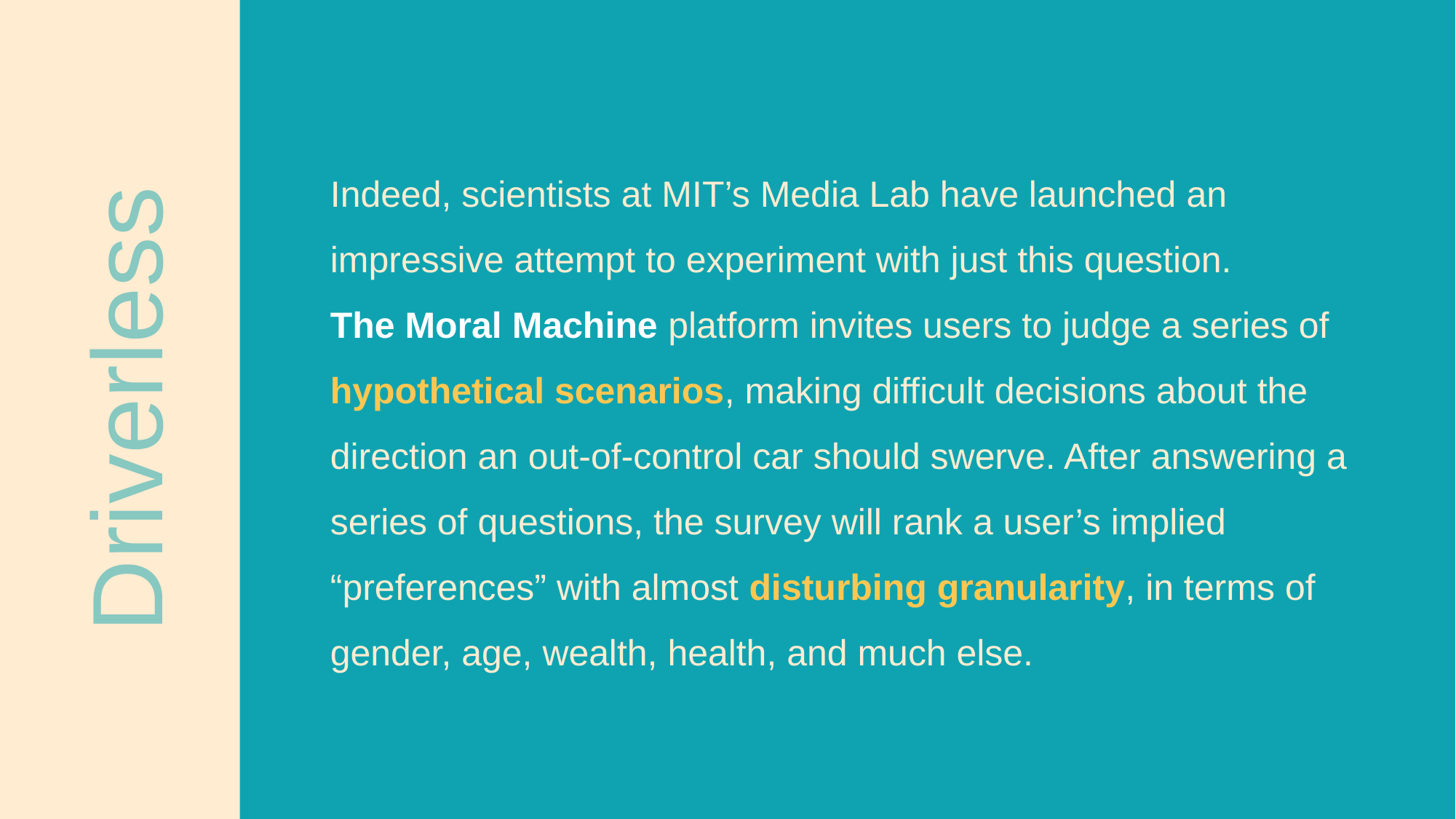

Indeed, scientists at MIT’s Media Lab have launched an impressive attempt to experiment with just this question. The Moral Machine platform invites users to judge a series of hypothetical scenarios, making difficult decisions about the direction an out-of-control car should swerve. After answering a series of questions, the survey will rank a user’s implied “preferences” with almost disturbing granularity, in terms of gender, age, wealth, health, and much else.
Driverless
Driverless